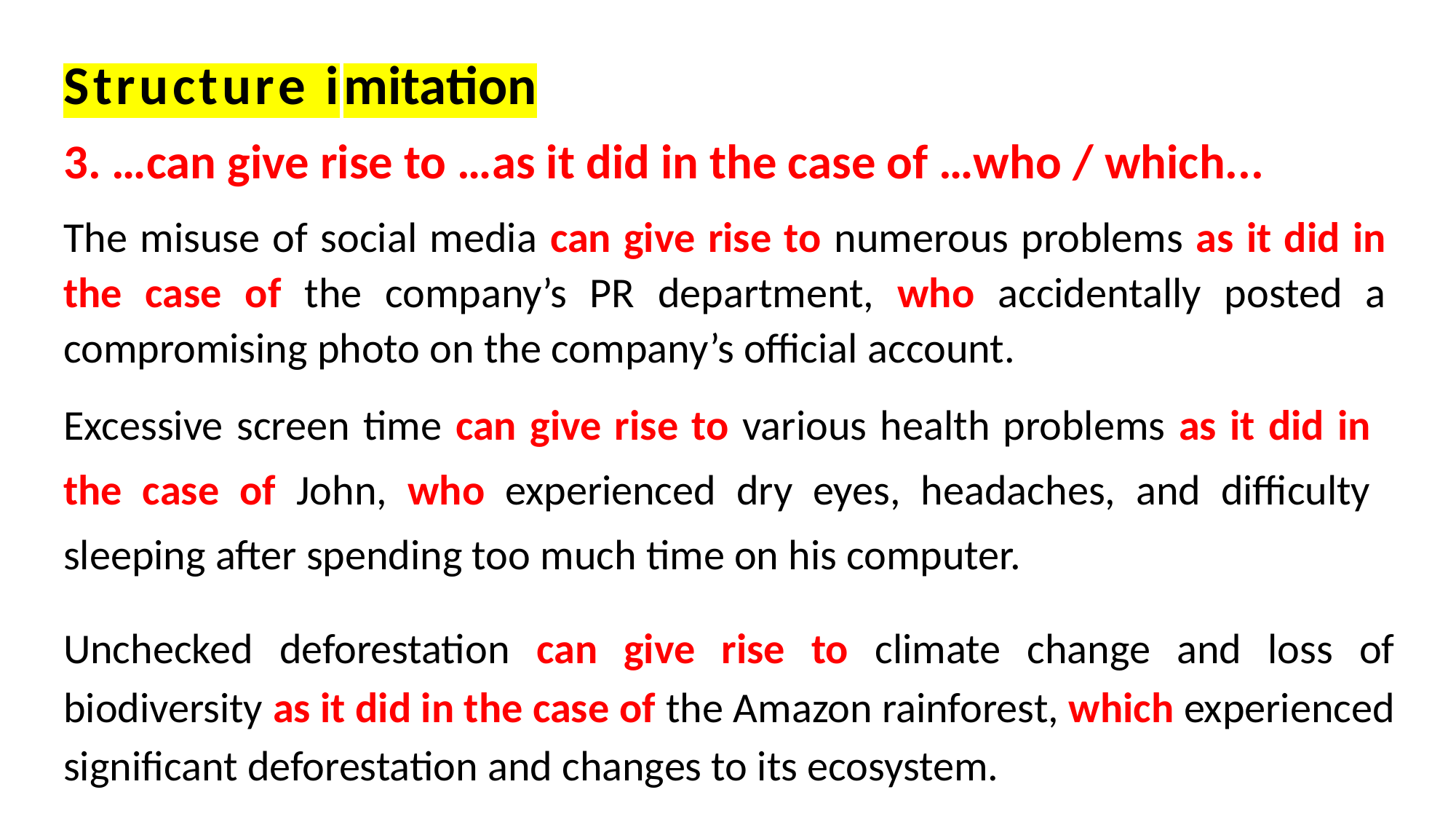

Structure imitation
3. …can give rise to …as it did in the case of …who / which...

The misuse of social media can give rise to numerous problems as it did in the case of the company’s PR department, who accidentally posted a compromising photo on the company’s official account.
Excessive screen time can give rise to various health problems as it did in the case of John, who experienced dry eyes, headaches, and difficulty sleeping after spending too much time on his computer.
Unchecked deforestation can give rise to climate change and loss of biodiversity as it did in the case of the Amazon rainforest, which experienced significant deforestation and changes to its ecosystem.